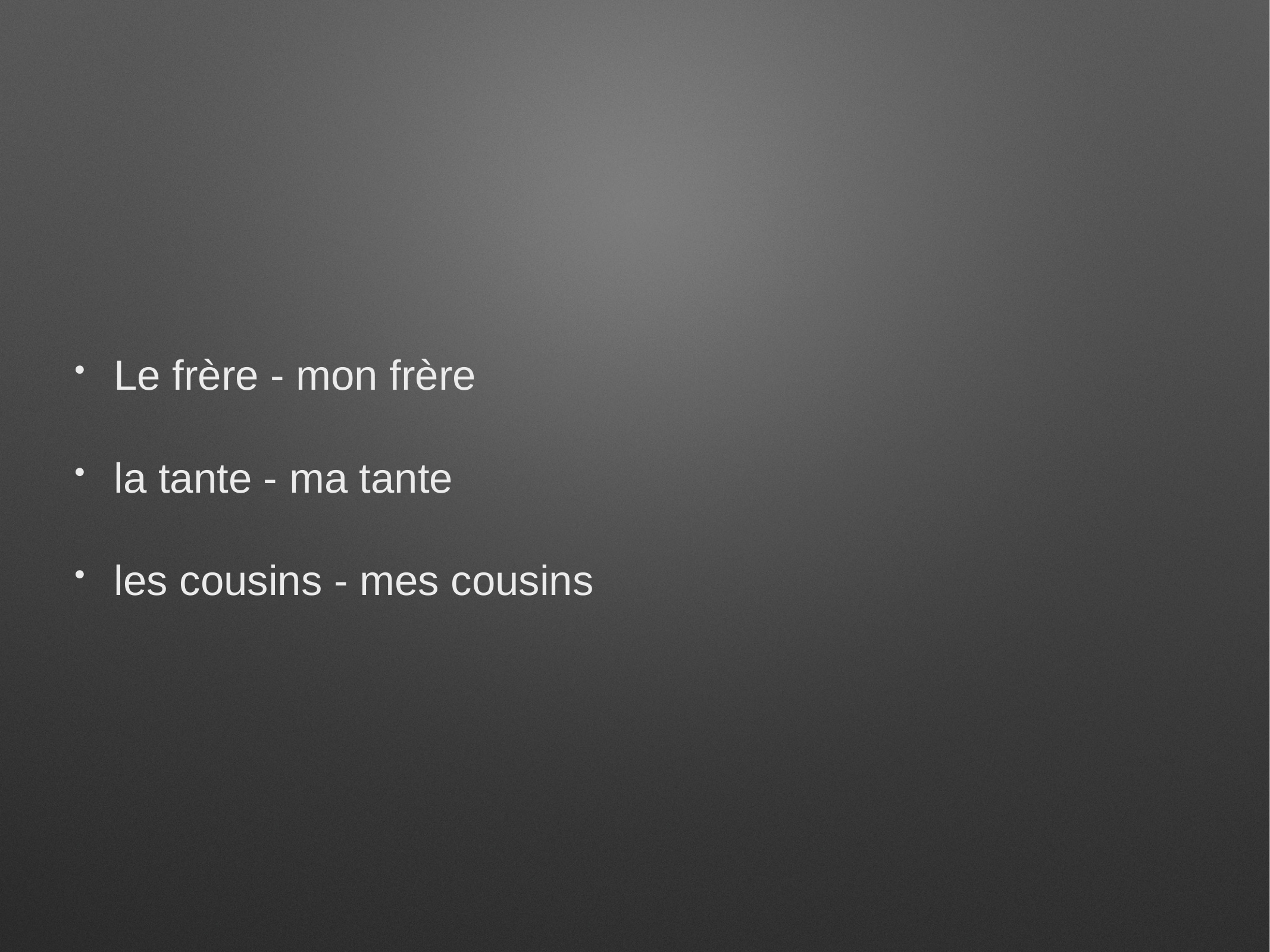

Le frère - mon frère
la tante - ma tante
les cousins - mes cousins